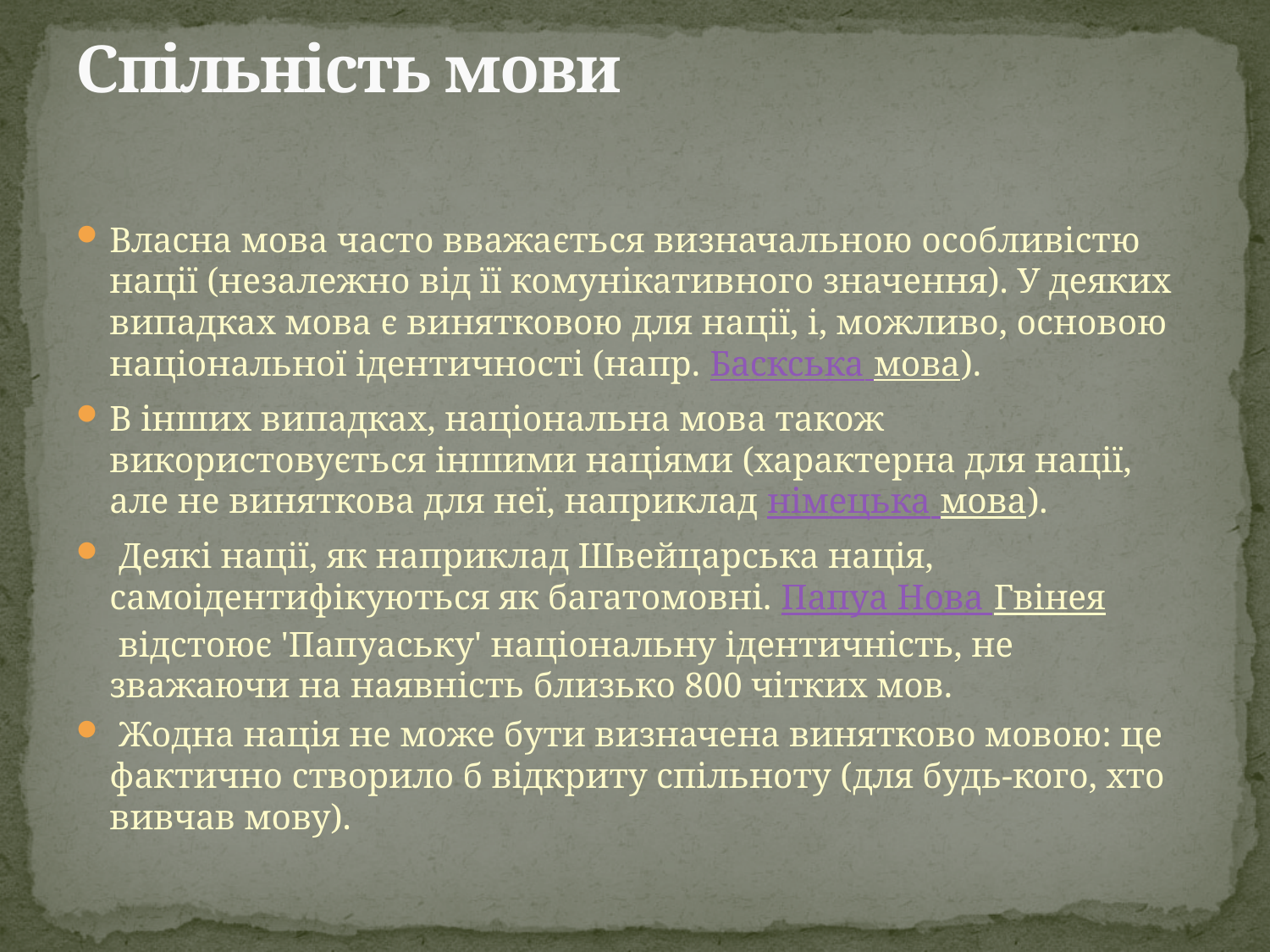

# Спільність мови
Власна мова часто вважається визначальною особливістю нації (незалежно від її комунікативного значення). У деяких випадках мова є винятковою для нації, і, можливо, основою національної ідентичності (напр. Баскська мова).
В інших випадках, національна мова також використовується іншими націями (характерна для нації, але не виняткова для неї, наприклад німецька мова).
 Деякі нації, як наприклад Швейцарська нація, самоідентифікуються як багатомовні. Папуа Нова Гвінея відстоює 'Папуаську' національну ідентичність, не зважаючи на наявність близько 800 чітких мов.
 Жодна нація не може бути визначена винятково мовою: це фактично створило б відкриту спільноту (для будь-кого, хто вивчав мову).